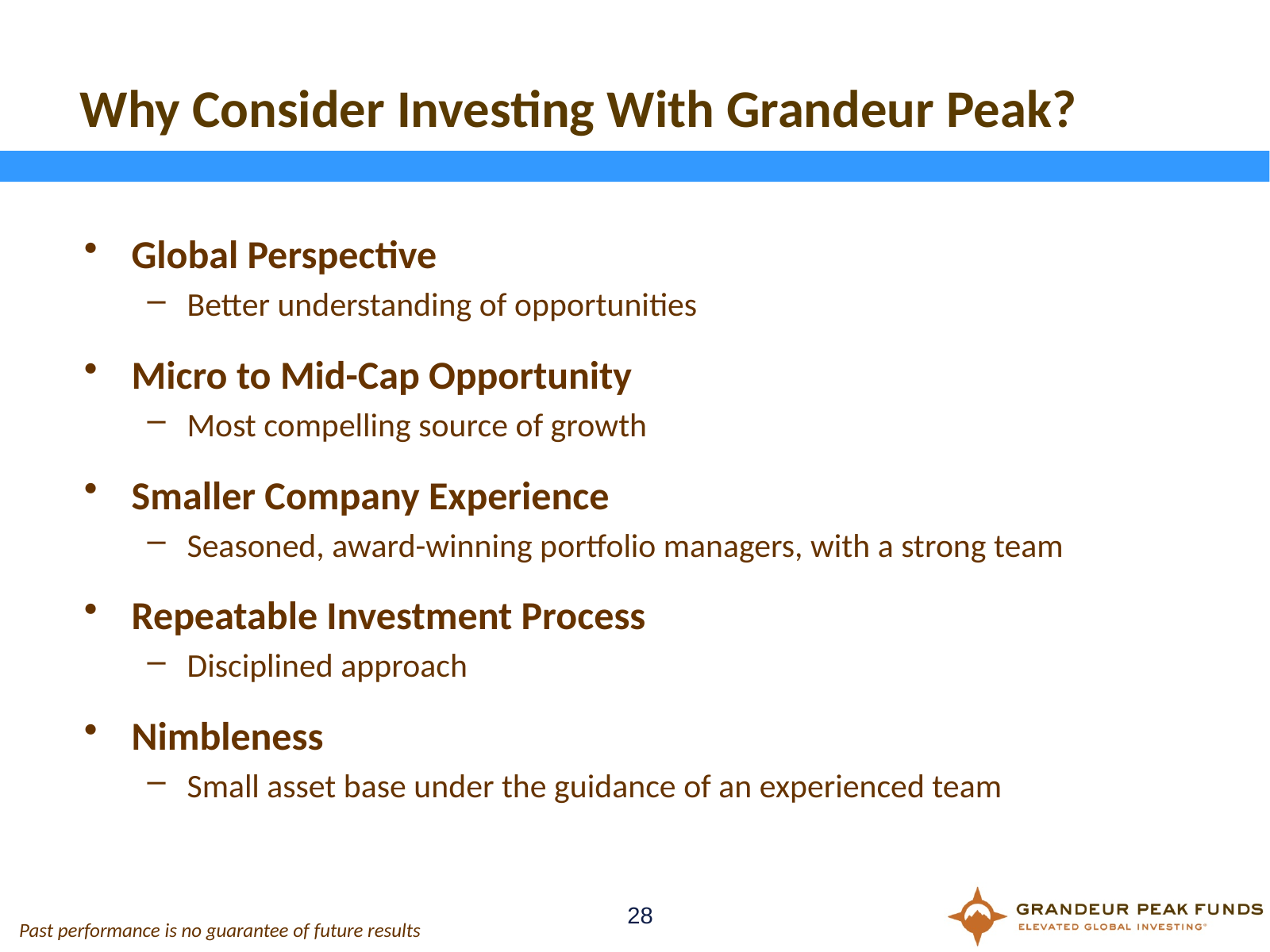

# Why Consider Investing With Grandeur Peak?
Global Perspective
Better understanding of opportunities

Micro to Mid-Cap Opportunity
Most compelling source of growth

Smaller Company Experience
Seasoned, award-winning portfolio managers, with a strong team

Repeatable Investment Process
Disciplined approach

Nimbleness
Small asset base under the guidance of an experienced team
28
Past performance is no guarantee of future results